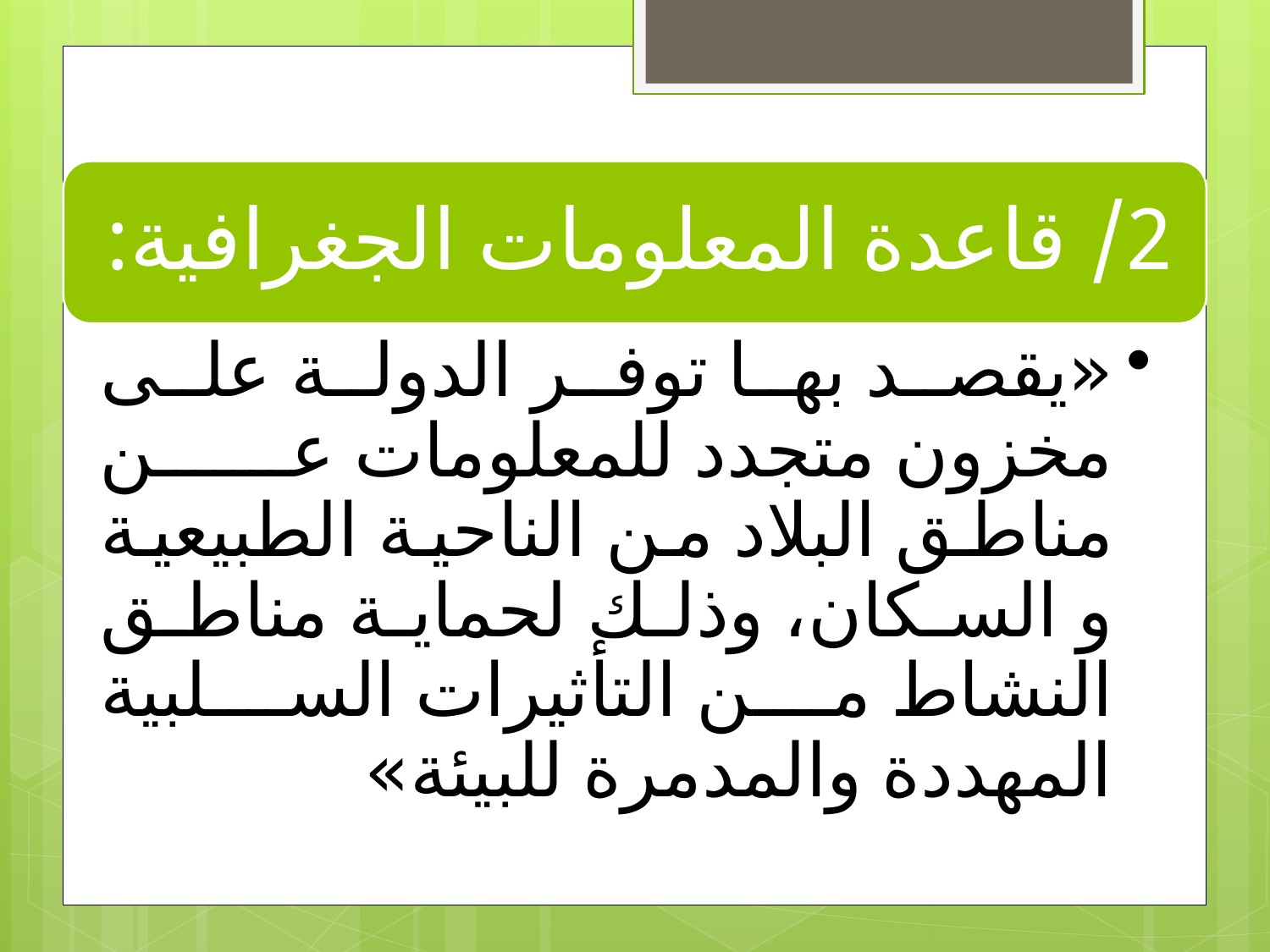

#
2/ قاعدة المعلومات الجغرافية:
«يقصد بها توفر الدولة على مخزون متجدد للمعلومات عن مناطق البلاد من الناحية الطبيعية و السكان، وذلك لحماية مناطق النشاط من التأثيرات السلبية المهددة والمدمرة للبيئة»